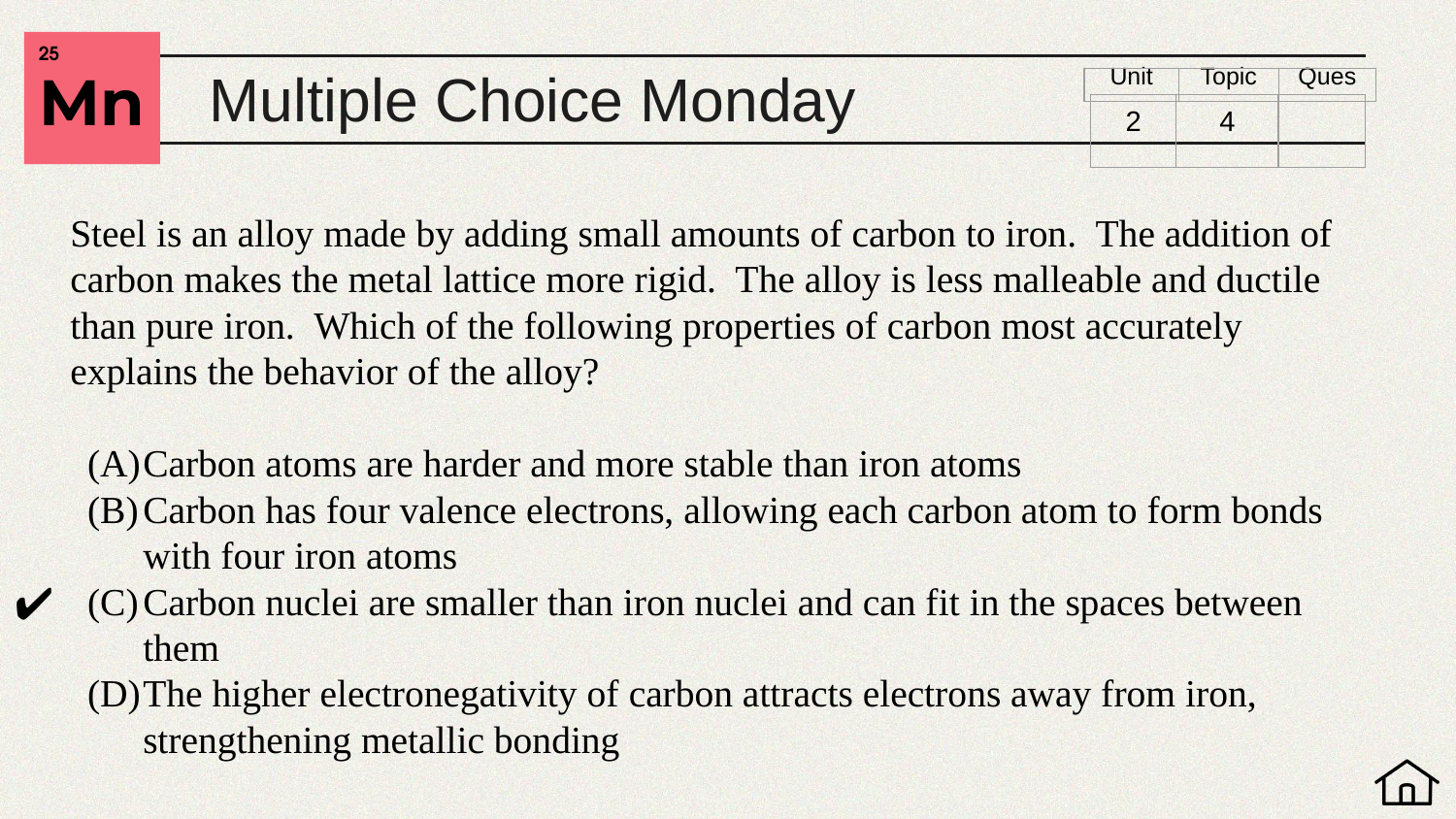

25
Mn

# Multiple Choice Monday
| 2 | 4 |  |
| --- | --- | --- |
Steel is an alloy made by adding small amounts of carbon to iron.  The addition of carbon makes the metal lattice more rigid.  The alloy is less malleable and ductile than pure iron.  Which of the following properties of carbon most accurately explains the behavior of the alloy?

Carbon atoms are harder and more stable than iron atoms
Carbon has four valence electrons, allowing each carbon atom to form bonds with four iron atoms
Carbon nuclei are smaller than iron nuclei and can fit in the spaces between them
The higher electronegativity of carbon attracts electrons away from iron, strengthening metallic bonding
✔